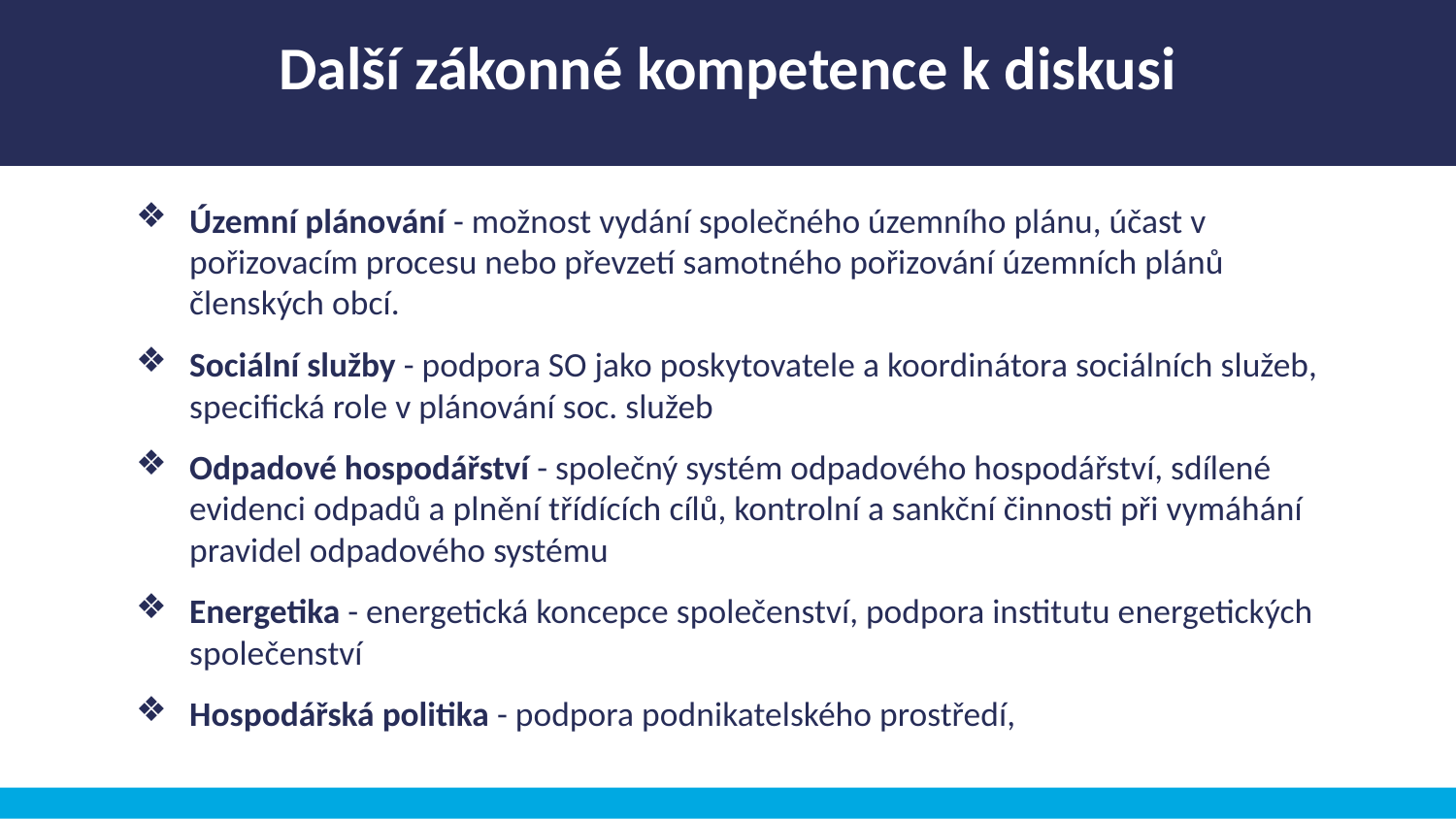

Další zákonné kompetence k diskusi

Územní plánování - možnost vydání společného územního plánu, účast v pořizovacím procesu nebo převzetí samotného pořizování územních plánů členských obcí.
Sociální služby - podpora SO jako poskytovatele a koordinátora sociálních služeb, specifická role v plánování soc. služeb
Odpadové hospodářství - společný systém odpadového hospodářství, sdílené evidenci odpadů a plnění třídících cílů, kontrolní a sankční činnosti při vymáhání pravidel odpadového systému
Energetika - energetická koncepce společenství, podpora institutu energetických společenství
Hospodářská politika - podpora podnikatelského prostředí,